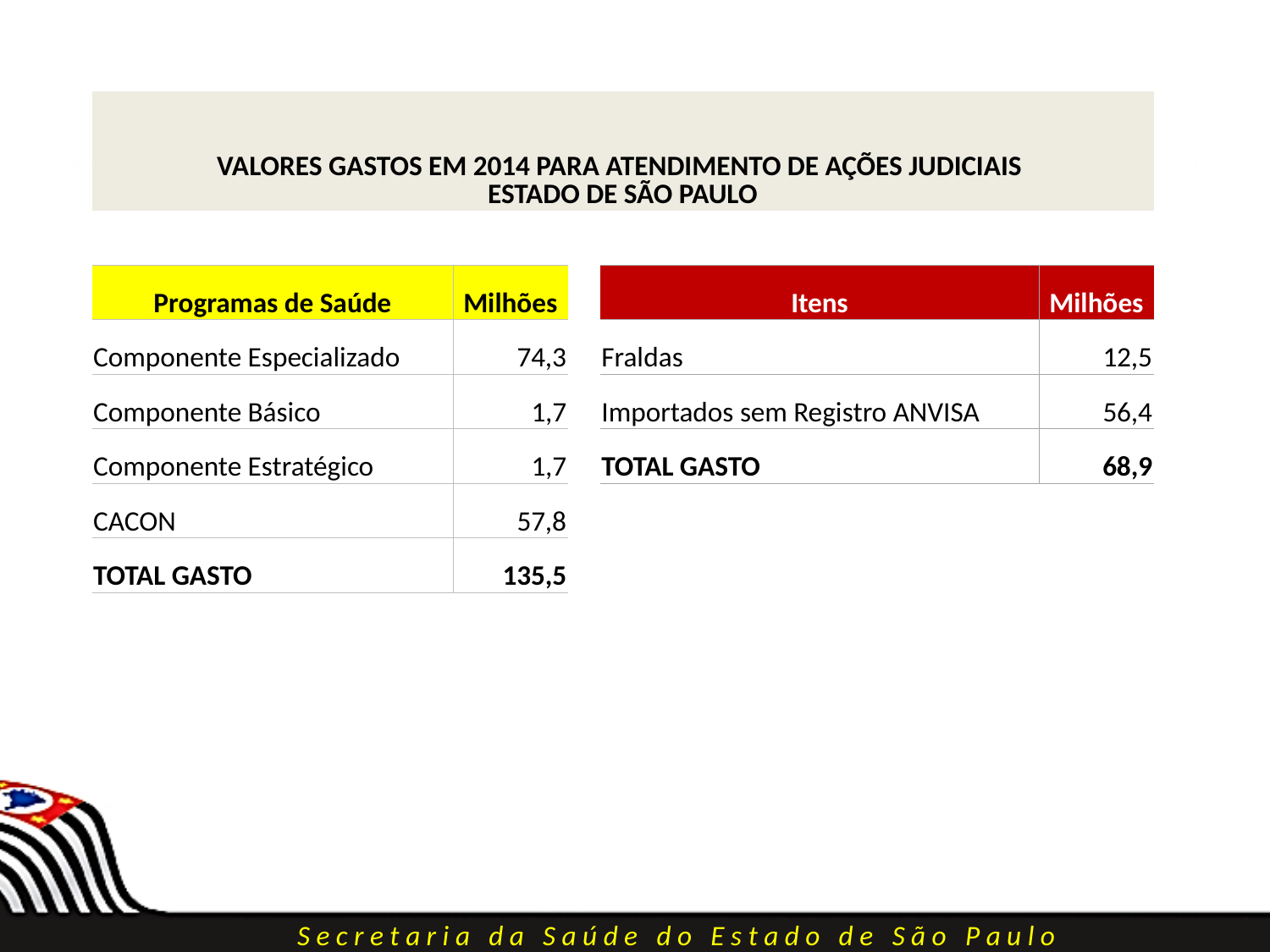

| VALORES GASTOS EM 2014 PARA ATENDIMENTO DE AÇÕES JUDICIAIS ESTADO DE SÃO PAULO |  |  |  |  |
| --- | --- | --- | --- | --- |
|  |  |  |  |  |
| Programas de Saúde | Milhões |  | Itens | Milhões |
| Componente Especializado | 74,3 |  | Fraldas | 12,5 |
| Componente Básico | 1,7 |  | Importados sem Registro ANVISA | 56,4 |
| Componente Estratégico | 1,7 |  | TOTAL GASTO | 68,9 |
| CACON | 57,8 |  |  |  |
| TOTAL GASTO | 135,5 |  |  |  |

S e c r e t a r i a   d a   S a ú d e   d o   E s t a d o   d e   S ã o   P a u l o